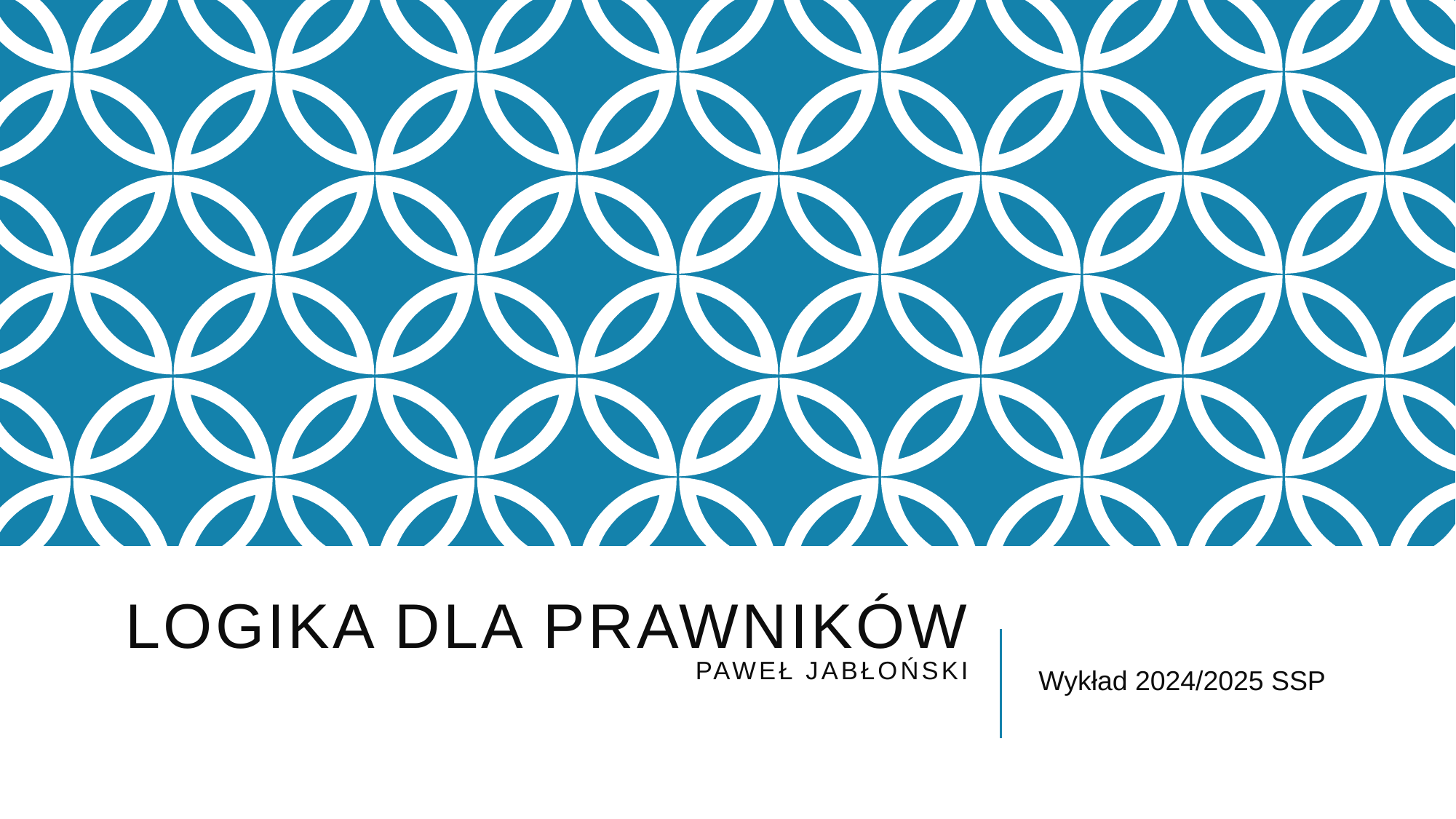

# Logika dla prawników Paweł jabłoński
Wykład 2024/2025 SSP